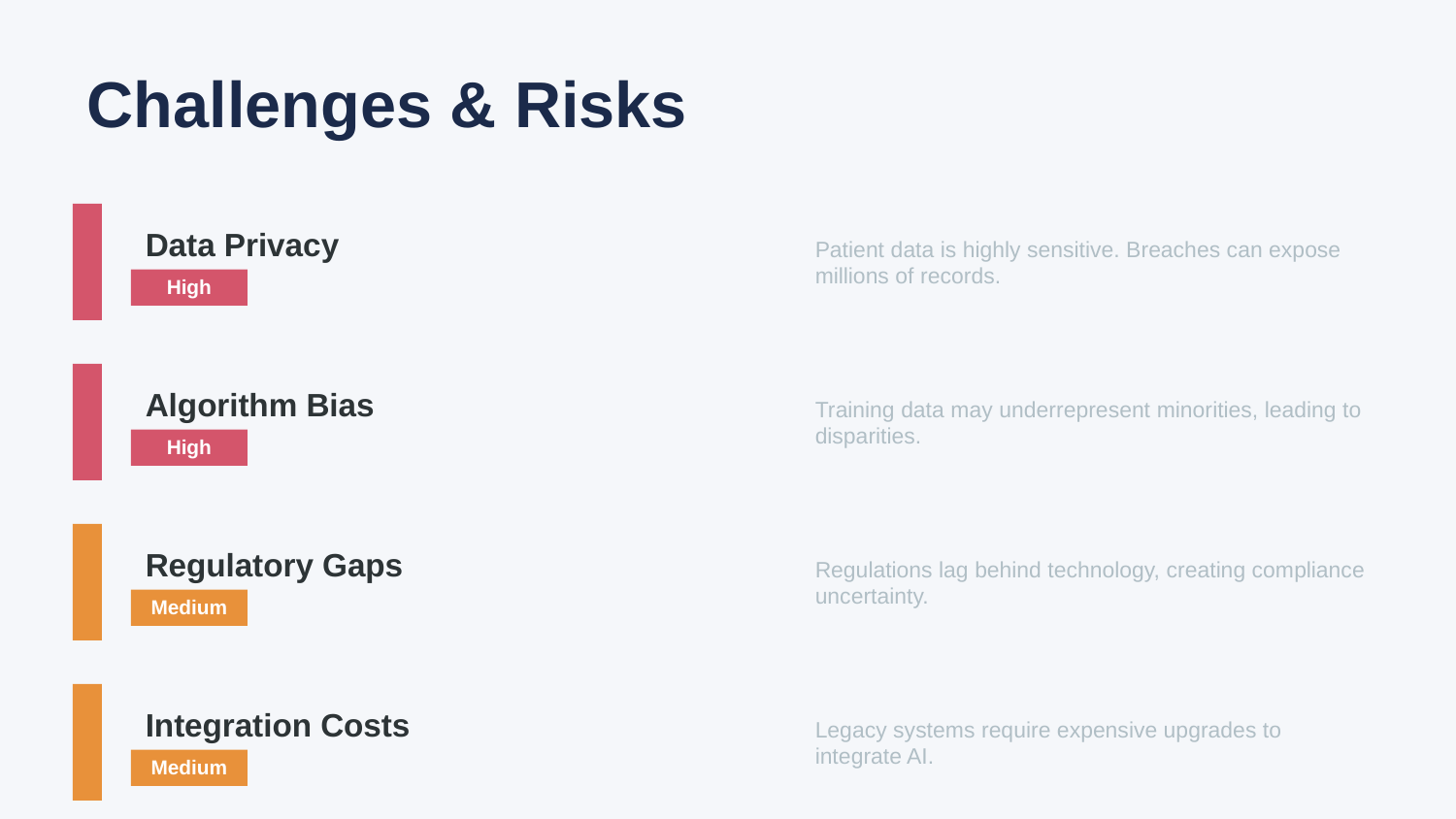

Challenges & Risks

Data Privacy
Patient data is highly sensitive. Breaches can expose millions of records.

High

Algorithm Bias
Training data may underrepresent minorities, leading to disparities.

High

Regulatory Gaps
Regulations lag behind technology, creating compliance uncertainty.

Medium

Integration Costs
Legacy systems require expensive upgrades to integrate AI.

Medium

Staff Training
Healthcare workers need extensive training to use AI effectively.

Low
AI in Healthcare • 2026